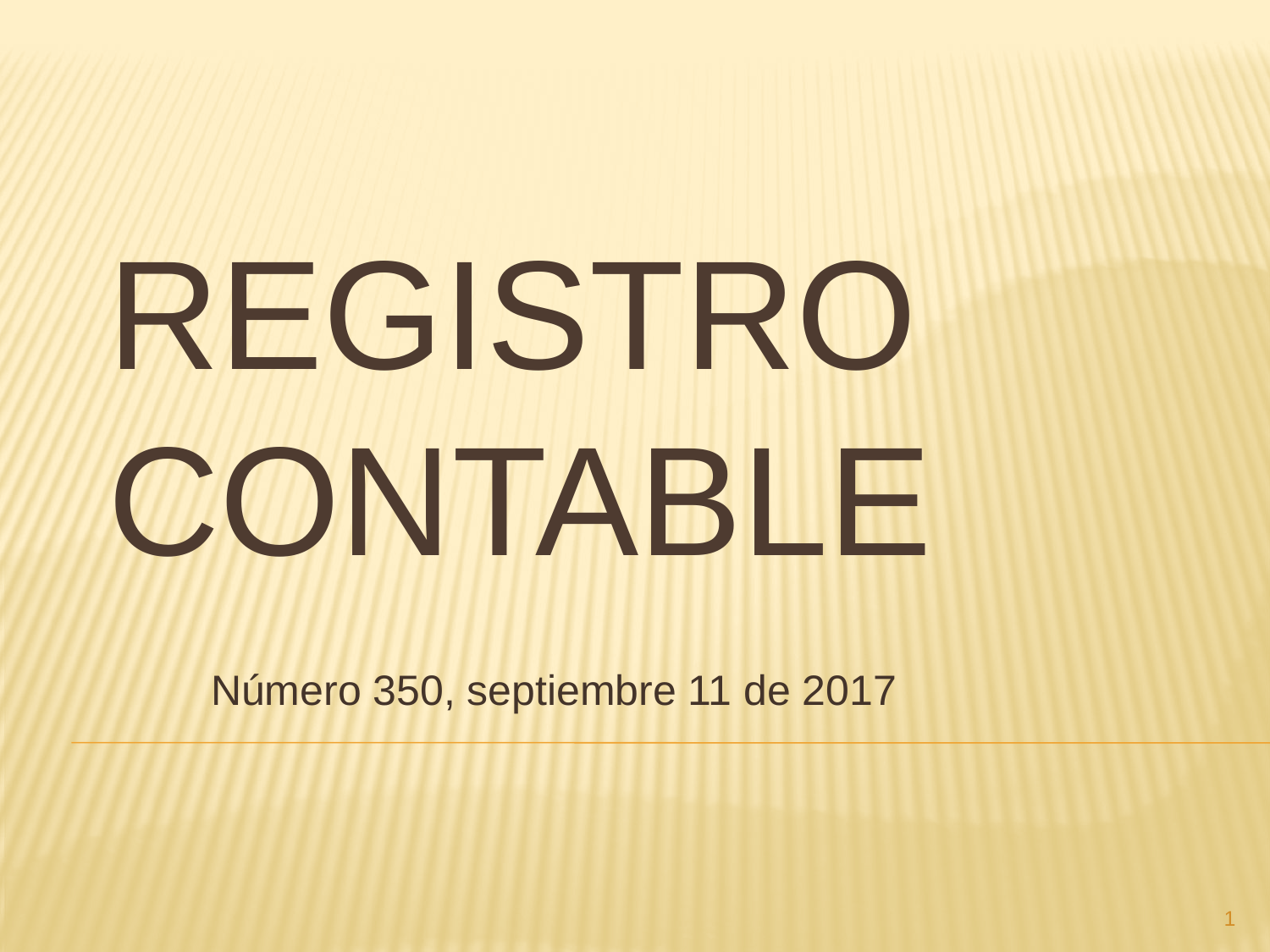

# Registro contable
Número 350, septiembre 11 de 2017
1